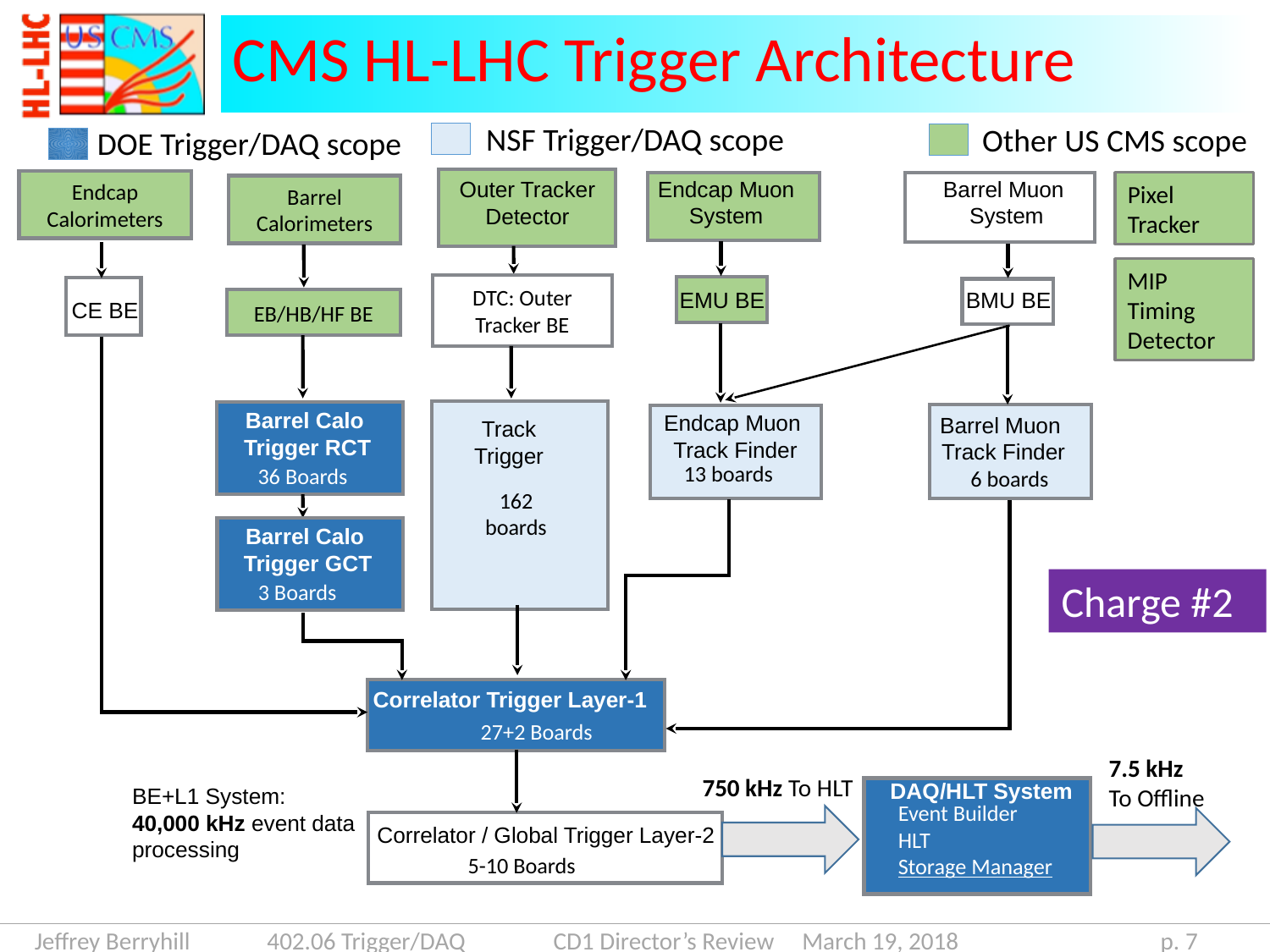

# CMS HL-LHC Trigger Architecture
NSF Trigger/DAQ scope
Other US CMS scope
DOE Trigger/DAQ scope

Endcap Muon
System
Barrel Muon
System
Endcap Calorimeters
Outer Tracker
Detector
Pixel Tracker

Barrel Calorimeters

MIP Timing Detector
DTC: Outer Tracker BE

EMU BE
BMU BE
EB/HB/HF BE
CE BE

Barrel Calo
Trigger RCT

Endcap Muon
 Track Finder

Barrel Muon
 Track Finder
Track
Trigger
13 boards

36 Boards
6 boards

162
boards

Barrel Calo
Trigger GCT

Charge #2
3 Boards

Correlator Trigger Layer-1
 27+2 Boards
7.5 kHz
To Offline

750 kHz To HLT
DAQ/HLT System
BE+L1 System:
40,000 kHz event data
processing

Event Builder
HLT
Storage Manager

Correlator / Global Trigger Layer-2
5-10 Boards